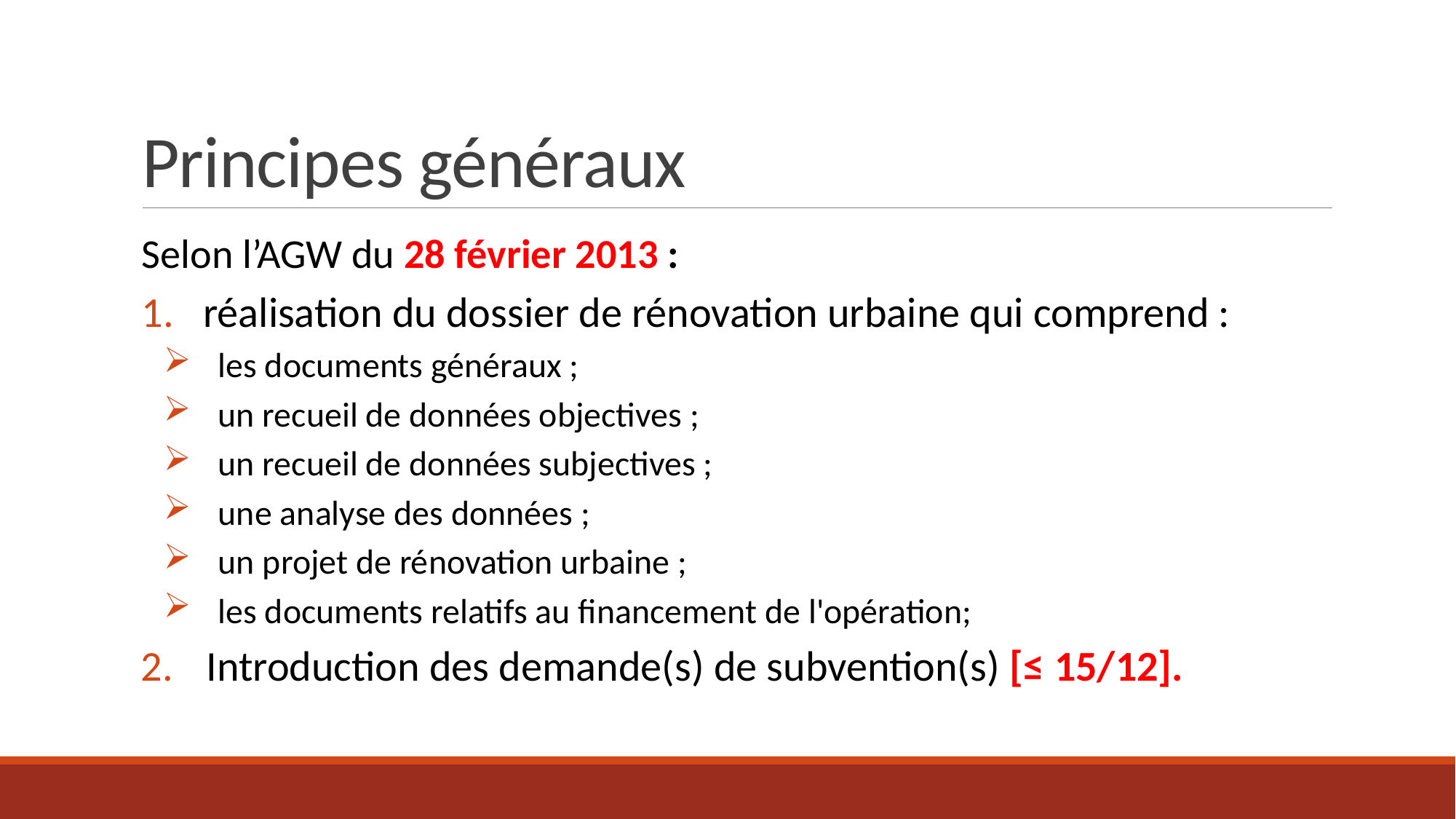

# Principes généraux
Selon l’AGW du 28 février 2013 :
réalisation du dossier de rénovation urbaine qui comprend :
les documents généraux ;
un recueil de données objectives ;
un recueil de données subjectives ;
une analyse des données ;
un projet de rénovation urbaine ;
les documents relatifs au financement de l'opération;
Introduction des demande(s) de subvention(s) [≤ 15/12].